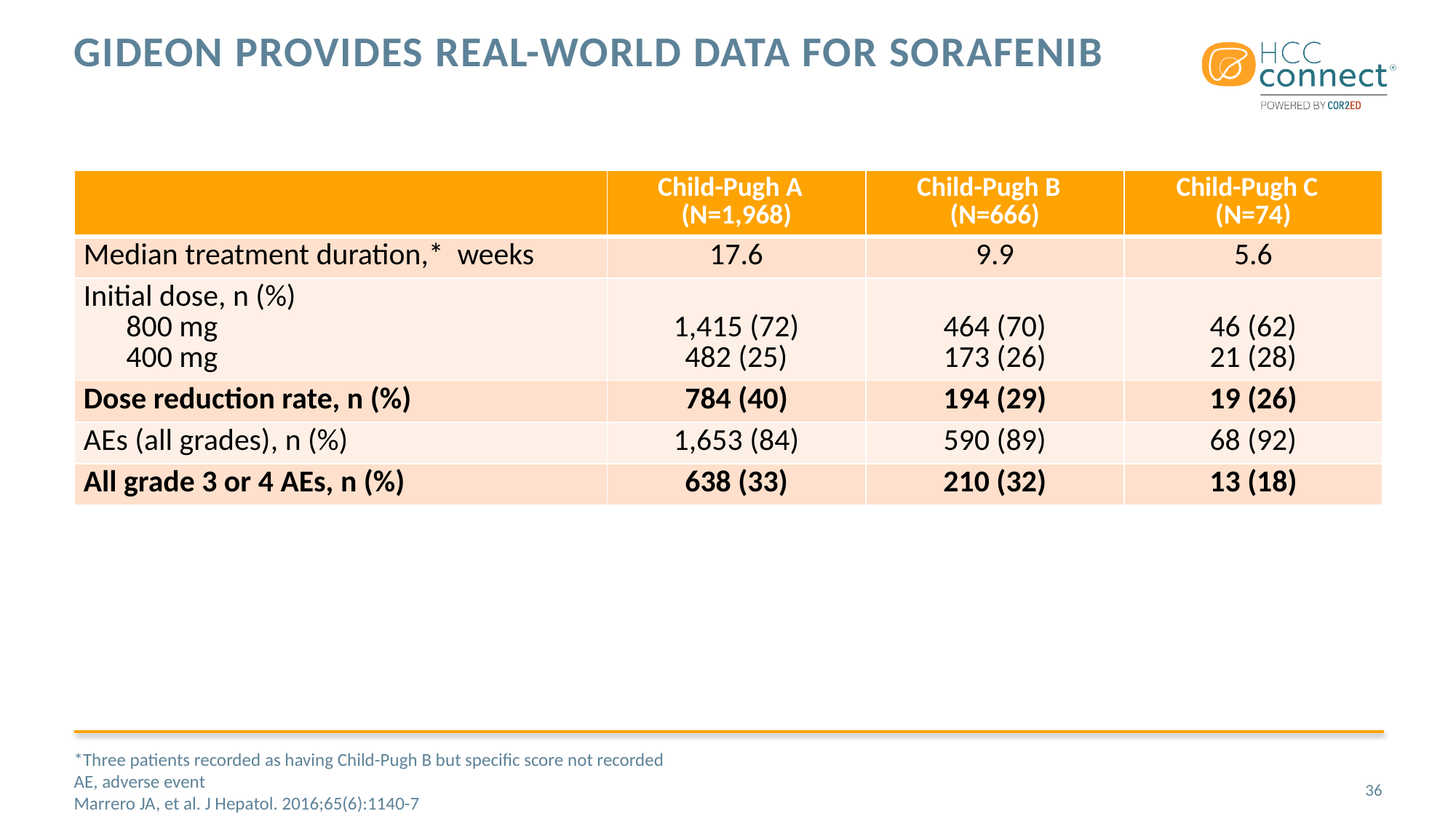

# GIDEON provides real-world data for sorafenib
|  | Child-Pugh A (N=1,968) | Child-Pugh B (N=666) | Child-Pugh C (N=74) |
| --- | --- | --- | --- |
| Median treatment duration,\* weeks | 17.6 | 9.9 | 5.6 |
| Initial dose, n (%) 800 mg 400 mg | 1,415 (72) 482 (25) | 464 (70) 173 (26) | 46 (62) 21 (28) |
| Dose reduction rate, n (%) | 784 (40) | 194 (29) | 19 (26) |
| AEs (all grades), n (%) | 1,653 (84) | 590 (89) | 68 (92) |
| All grade 3 or 4 AEs, n (%) | 638 (33) | 210 (32) | 13 (18) |
*Three patients recorded as having Child-Pugh B but specific score not recorded
AE, adverse event
Marrero JA, et al. J Hepatol. 2016;65(6):1140-7
36